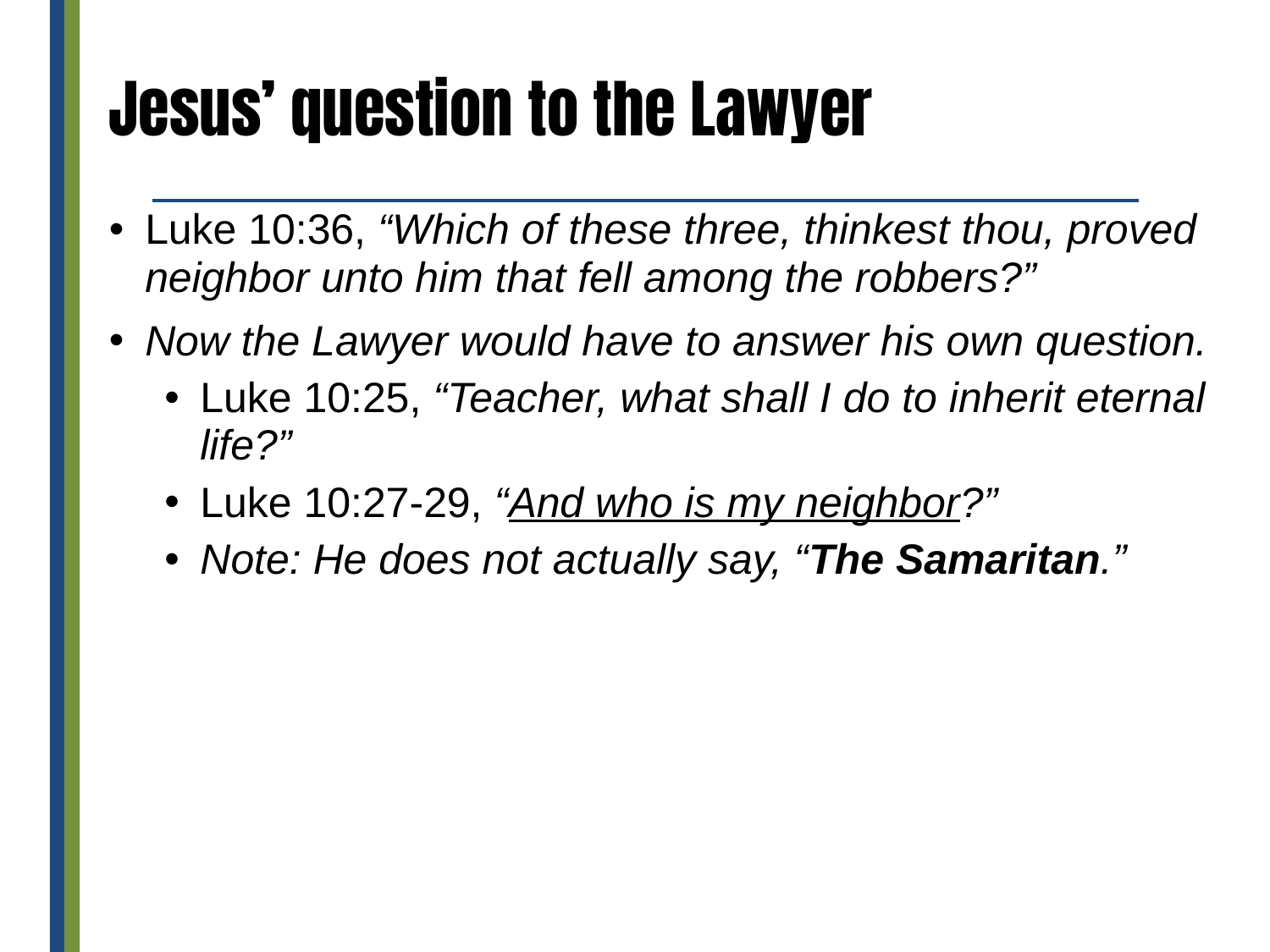

# Jesus’ question to the Lawyer
Luke 10:36, “Which of these three, thinkest thou, proved neighbor unto him that fell among the robbers?”
Now the Lawyer would have to answer his own question.
Luke 10:25, “Teacher, what shall I do to inherit eternal life?”
Luke 10:27-29, “And who is my neighbor?”
Note: He does not actually say, “The Samaritan.”